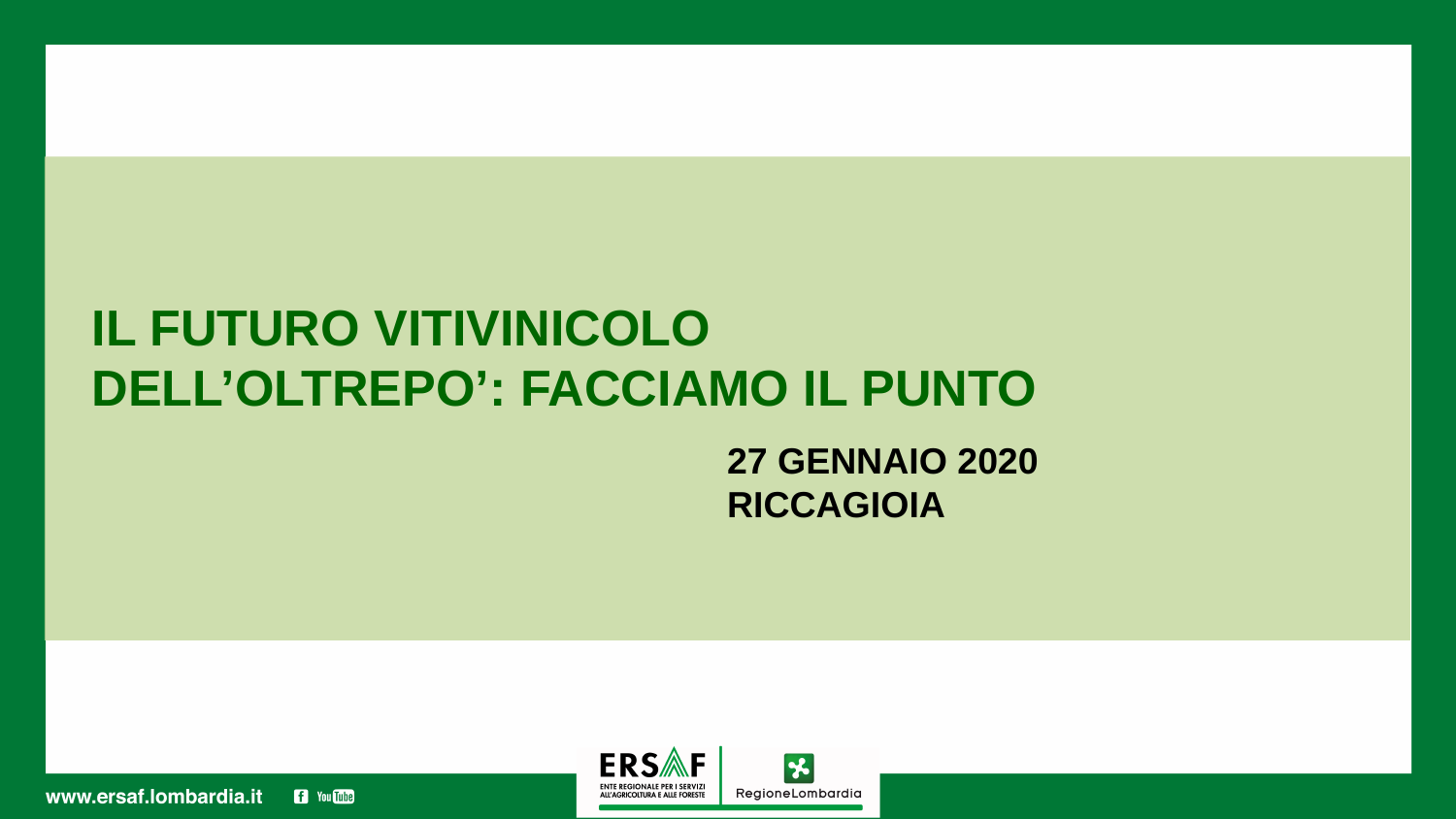

Il Futuro Vitivinicolo dell’Oltrepo’: facciamo il punto

27 GENNAIO 2020
RICCAGIOIA